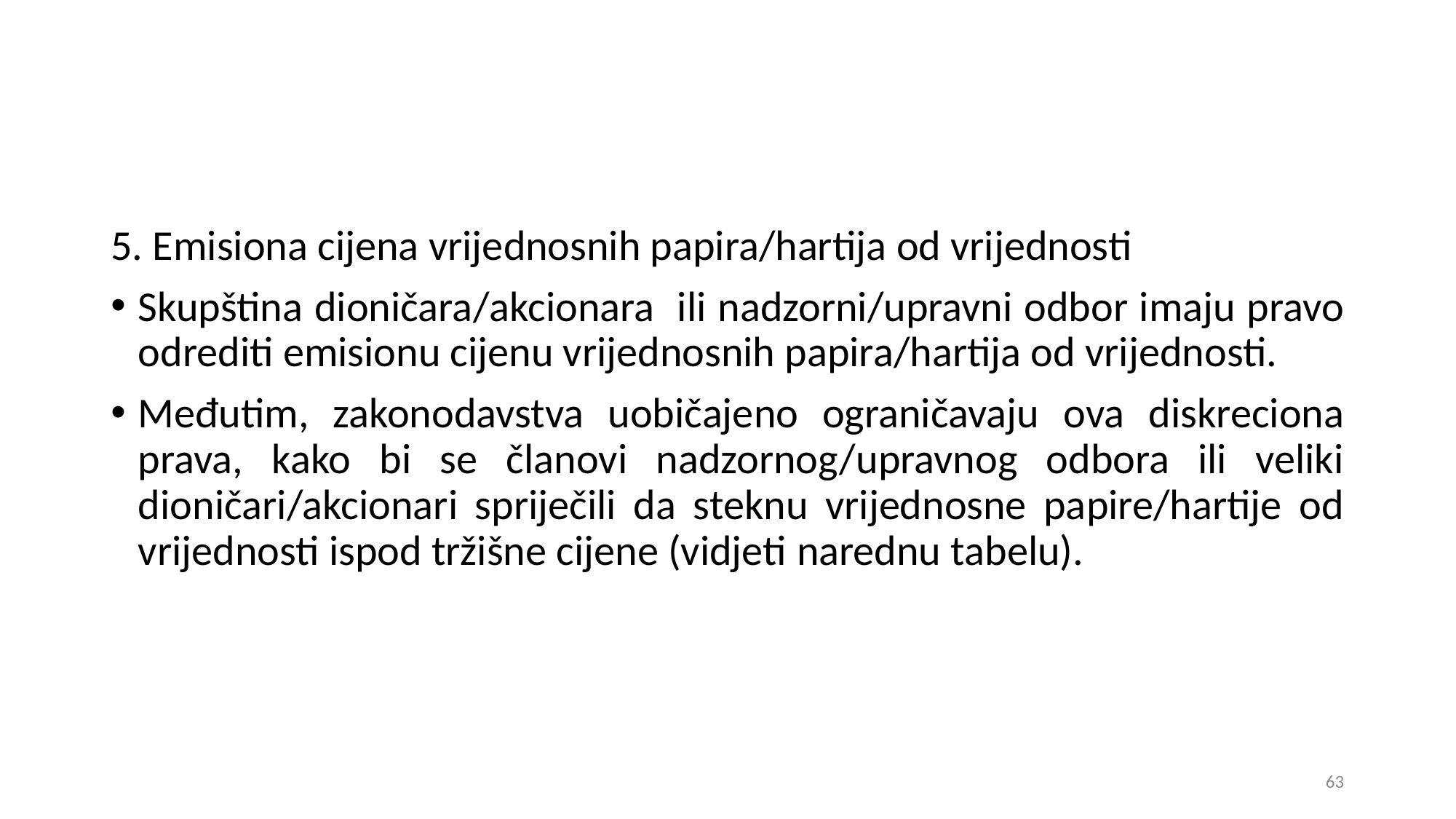

5. Emisiona cijena vrijednosnih papira/hartija od vrijednosti
Skupština dioničara/akcionara  ili nadzorni/upravni odbor imaju pravo odrediti emisionu cijenu vrijednosnih papira/hartija od vrijednosti.
Međutim, zakonodavstva uobičajeno ograničavaju ova diskreciona prava, kako bi se članovi nadzornog/upravnog odbora ili veliki dioničari/akcionari spriječili da steknu vrijednosne papire/hartije od vrijednosti ispod tržišne cijene (vidjeti narednu tabelu).
63